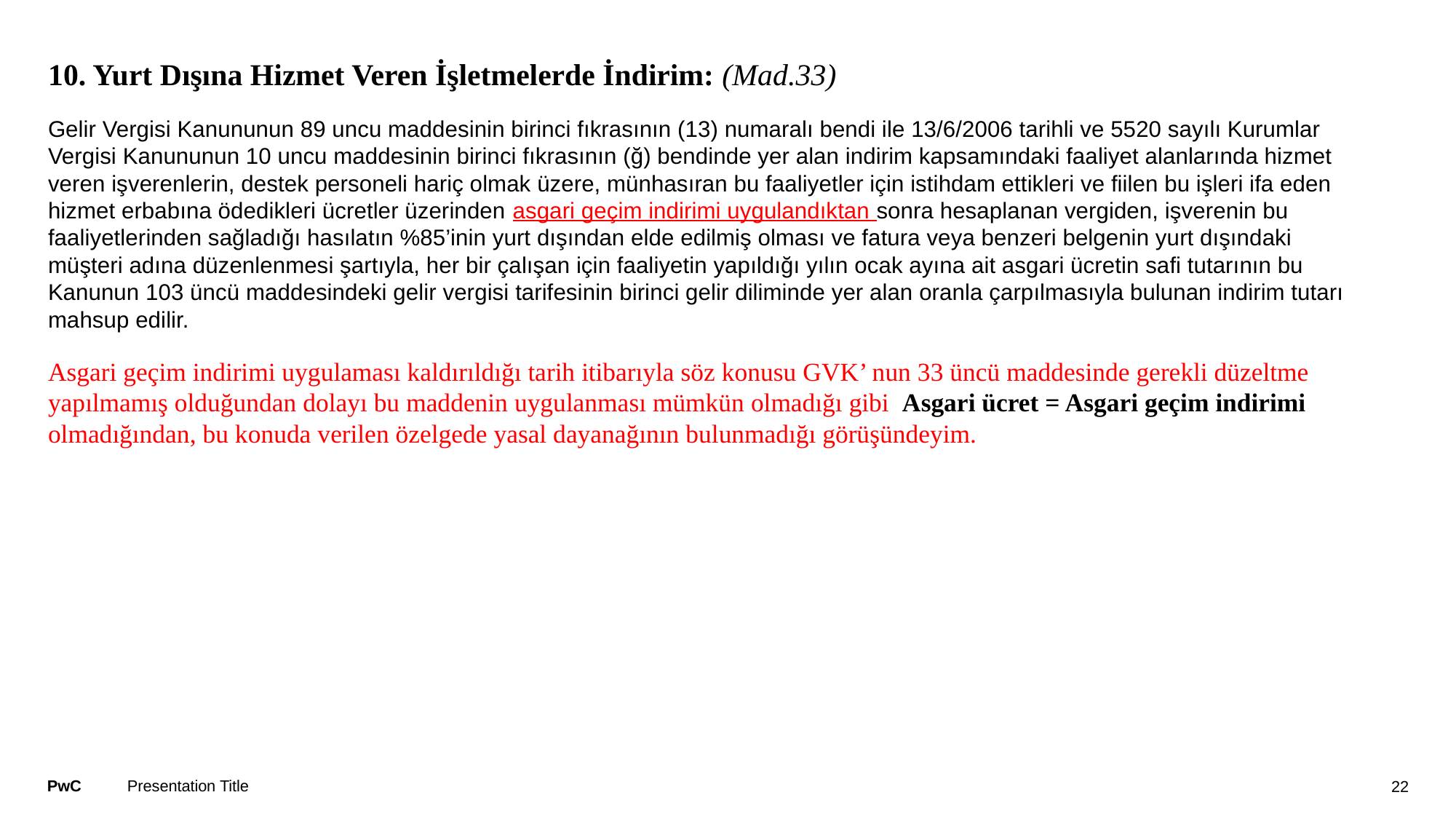

#
10. Yurt Dışına Hizmet Veren İşletmelerde İndirim: (Mad.33)
Gelir Vergisi Kanununun 89 uncu maddesinin birinci fıkrasının (13) numaralı bendi ile 13/6/2006 tarihli ve 5520 sayılı Kurumlar Vergisi Kanununun 10 uncu maddesinin birinci fıkrasının (ğ) bendinde yer alan indirim kapsamındaki faaliyet alanlarında hizmet veren işverenlerin, destek personeli hariç olmak üzere, münhasıran bu faaliyetler için istihdam ettikleri ve fiilen bu işleri ifa eden hizmet erbabına ödedikleri ücretler üzerinden asgari geçim indirimi uygulandıktan sonra hesaplanan vergiden, işverenin bu faaliyetlerinden sağladığı hasılatın %85’inin yurt dışından elde edilmiş olması ve fatura veya benzeri belgenin yurt dışındaki müşteri adına düzenlenmesi şartıyla, her bir çalışan için faaliyetin yapıldığı yılın ocak ayına ait asgari ücretin safi tutarının bu Kanunun 103 üncü maddesindeki gelir vergisi tarifesinin birinci gelir diliminde yer alan oranla çarpılmasıyla bulunan indirim tutarı mahsup edilir.
Asgari geçim indirimi uygulaması kaldırıldığı tarih itibarıyla söz konusu GVK’ nun 33 üncü maddesinde gerekli düzeltme yapılmamış olduğundan dolayı bu maddenin uygulanması mümkün olmadığı gibi  Asgari ücret = Asgari geçim indirimi olmadığından, bu konuda verilen özelgede yasal dayanağının bulunmadığı görüşündeyim.

Presentation Title
22